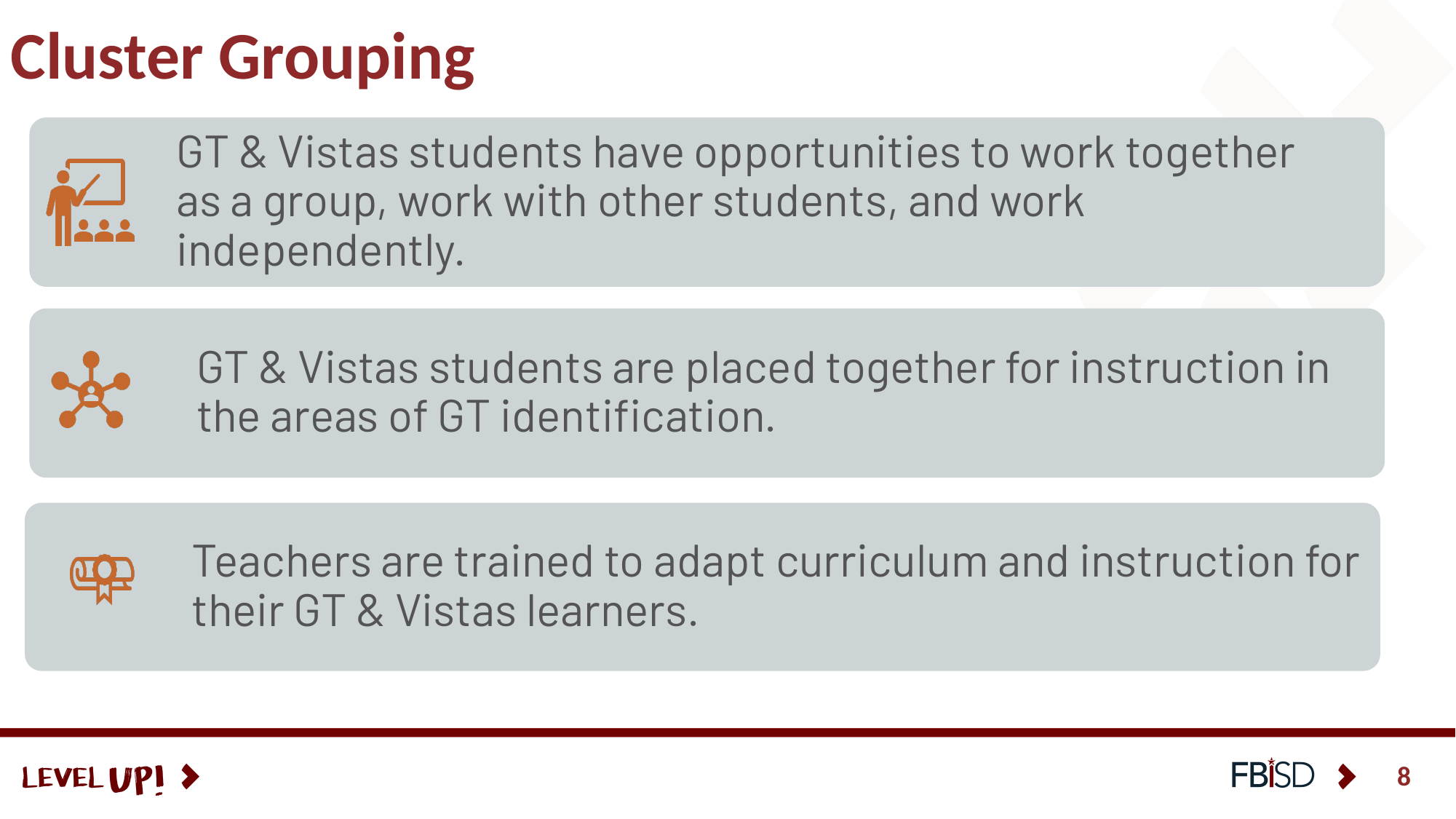

# Cluster Grouping

GT & Vistas students have opportunities to work together as a group, work with other students, and work independently.

GT & Vistas students are placed together for instruction in the areas of GT identification.

Teachers are trained to adapt curriculum and instruction for their GT & Vistas learners.

8